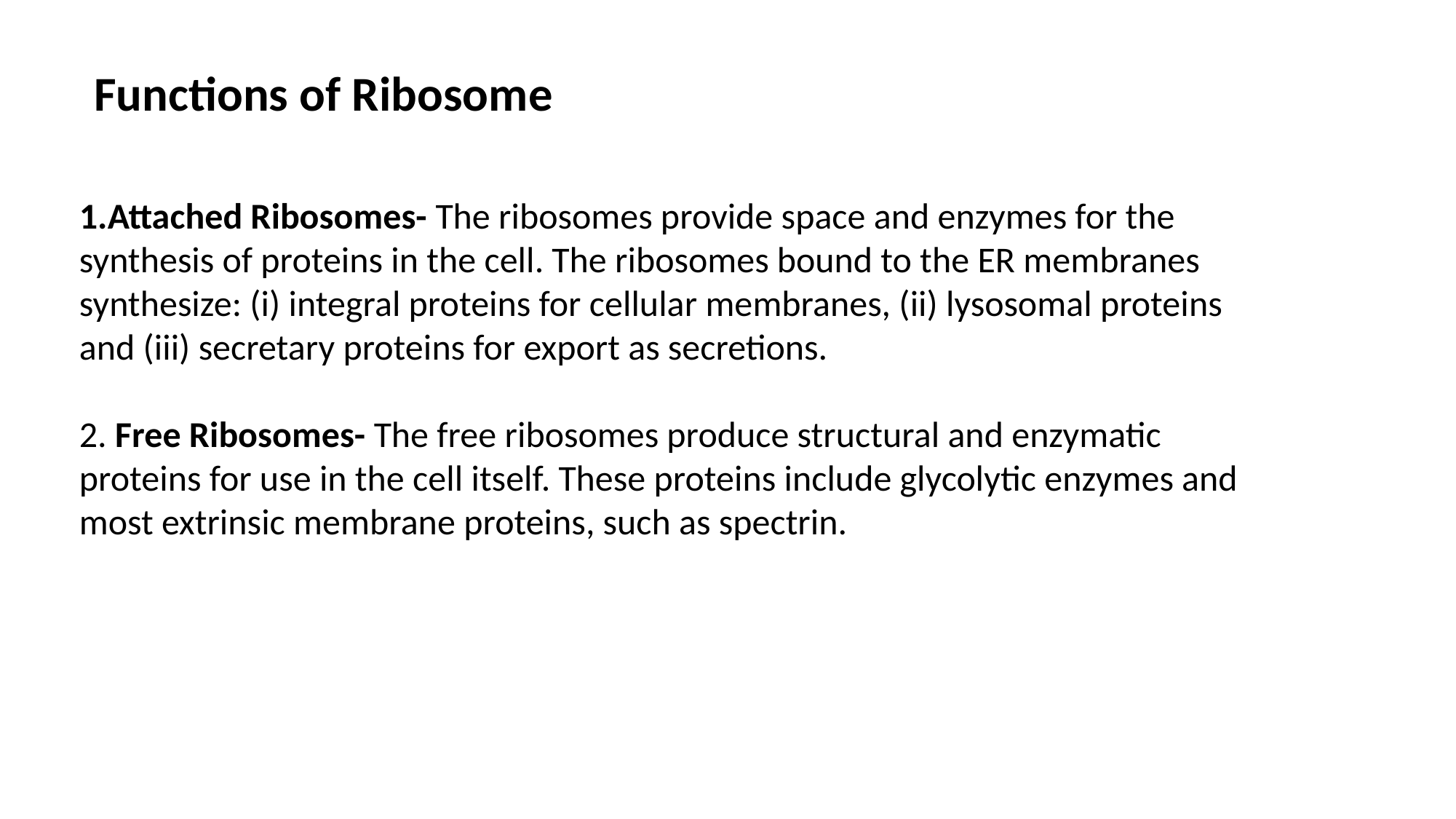

# Functions of Ribosome
1.Attached Ribosomes- The ribosomes provide space and enzymes for the synthesis of proteins in the cell. The ribosomes bound to the ER membranes synthesize: (i) integral proteins for cellular membranes, (ii) lysosomal proteins and (iii) secretary proteins for export as secretions.

2. Free Ribosomes- The free ribosomes produce structural and enzymatic proteins for use in the cell itself. These proteins include glycolytic enzymes and most extrinsic membrane proteins, such as spectrin.